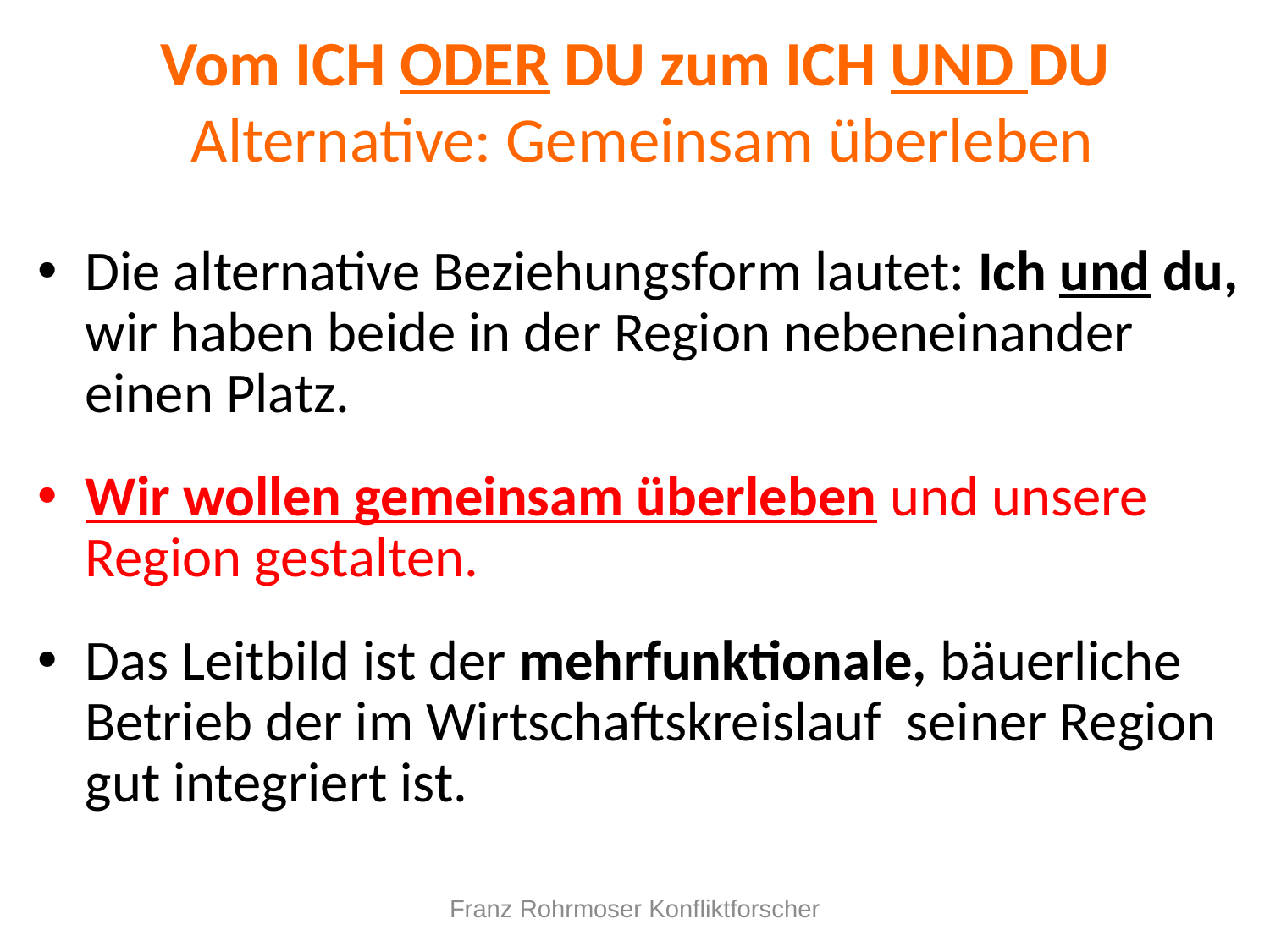

# Vom ICH ODER DU zum ICH UND DU Alternative: Gemeinsam überleben
Die alternative Beziehungsform lautet: Ich und du, wir haben beide in der Region nebeneinander einen Platz.
Wir wollen gemeinsam überleben und unsere Region gestalten.
Das Leitbild ist der mehrfunktionale, bäuerliche Betrieb der im Wirtschaftskreislauf  seiner Region gut integriert ist.
Franz Rohrmoser Konfliktforscher